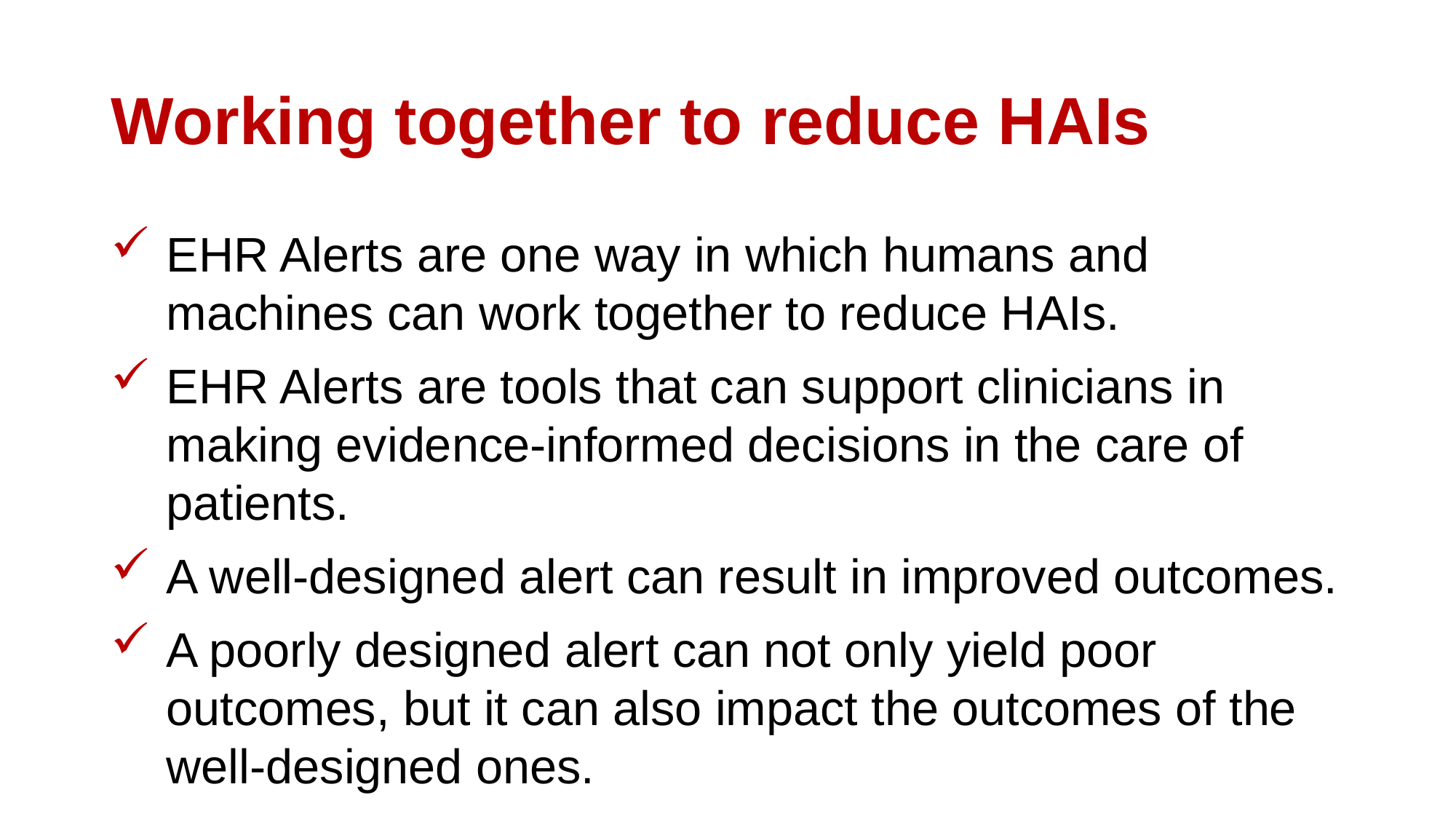

# Working together to reduce HAIs
EHR Alerts are one way in which humans and machines can work together to reduce HAIs.
EHR Alerts are tools that can support clinicians in making evidence-informed decisions in the care of patients.
A well-designed alert can result in improved outcomes.
A poorly designed alert can not only yield poor outcomes, but it can also impact the outcomes of the well-designed ones.